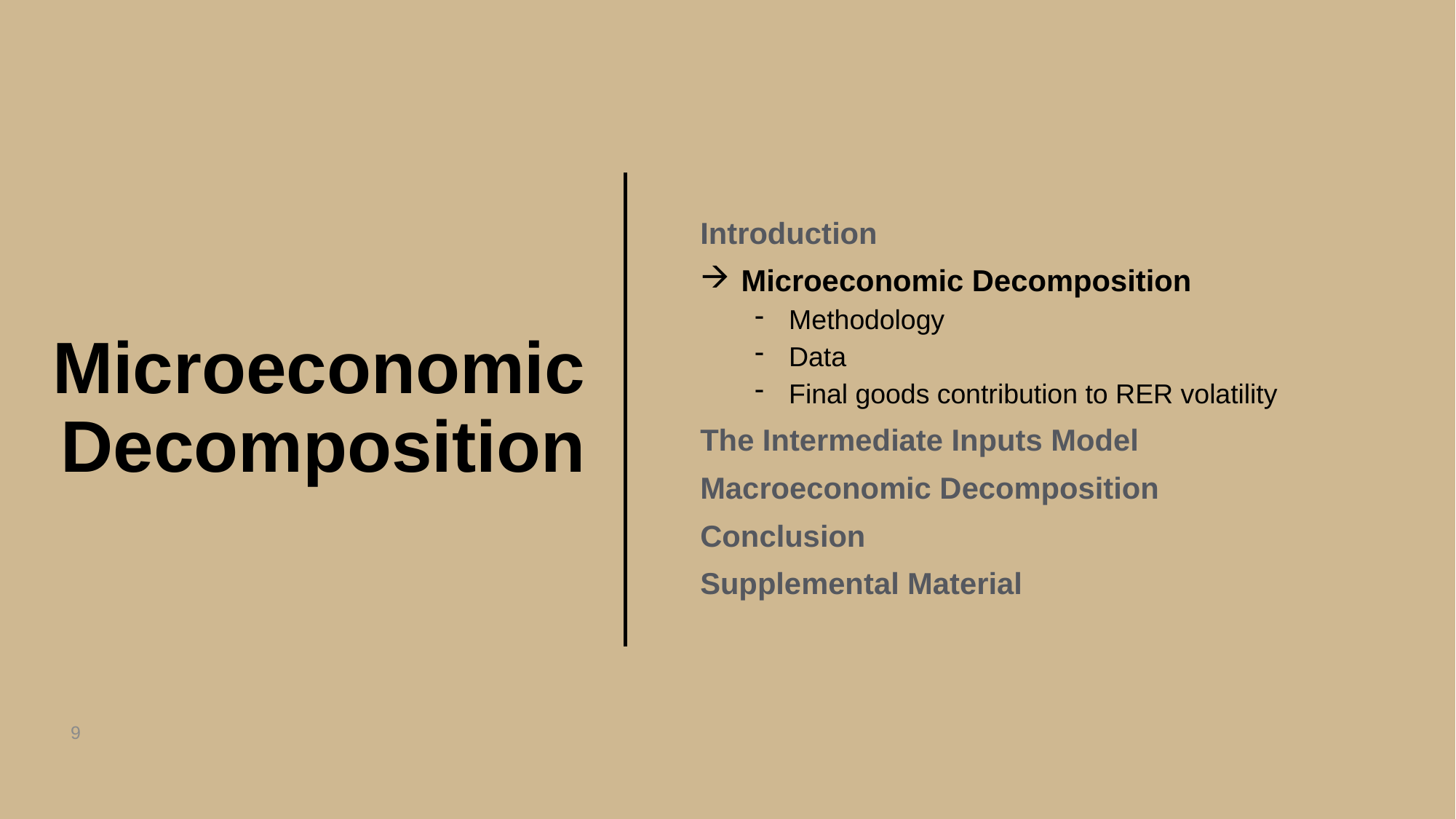

Introduction
Microeconomic Decomposition
Methodology
Data
Final goods contribution to RER volatility
The Intermediate Inputs Model
Macroeconomic Decomposition
Conclusion
Supplemental Material
# Microeconomic Decomposition
9